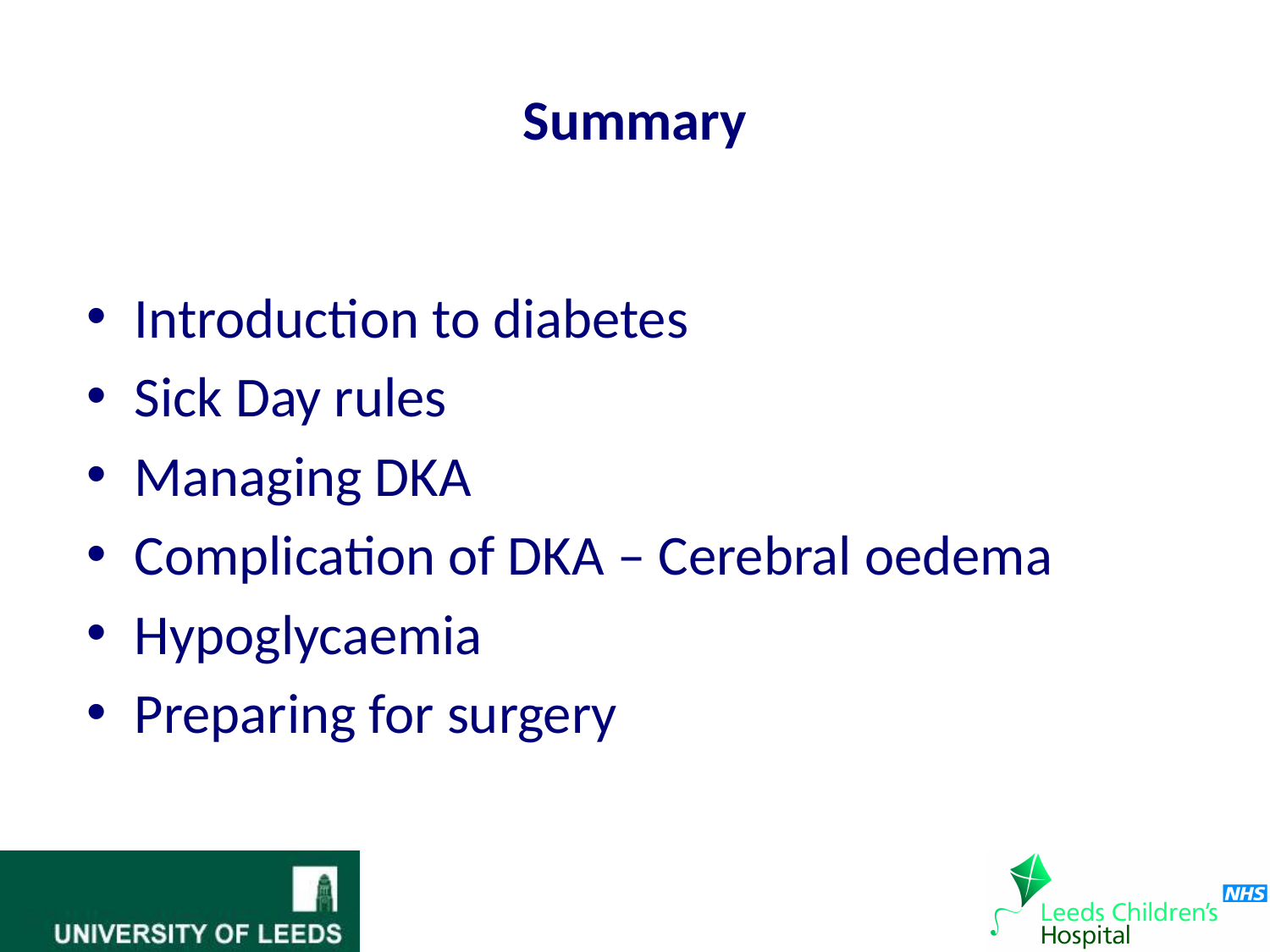

# Summary

Introduction to diabetes
Sick Day rules
Managing DKA
Complication of DKA – Cerebral oedema
Hypoglycaemia
Preparing for surgery